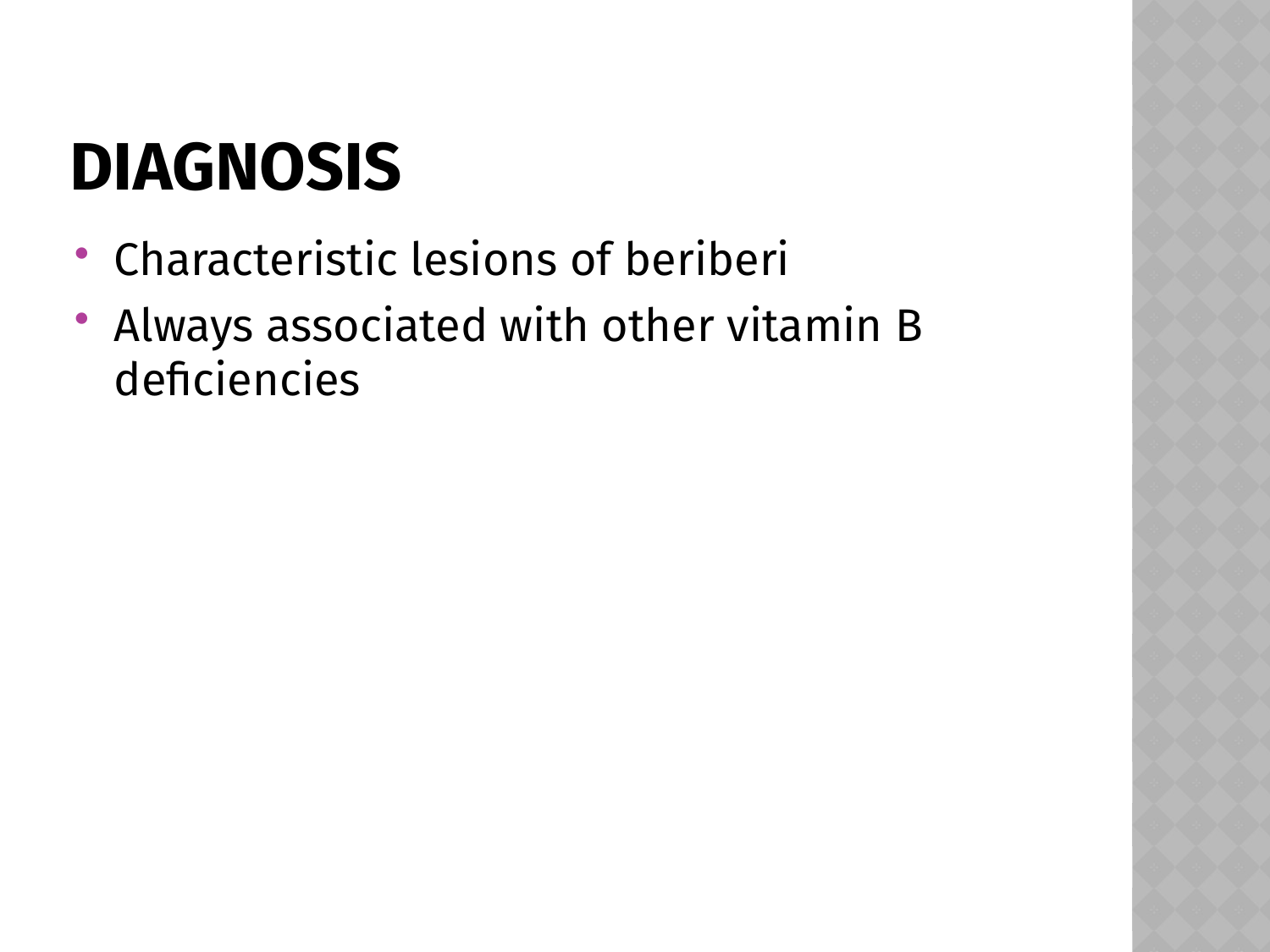

# Diagnosis
Characteristic lesions of beriberi
Always associated with other vitamin B deficiencies